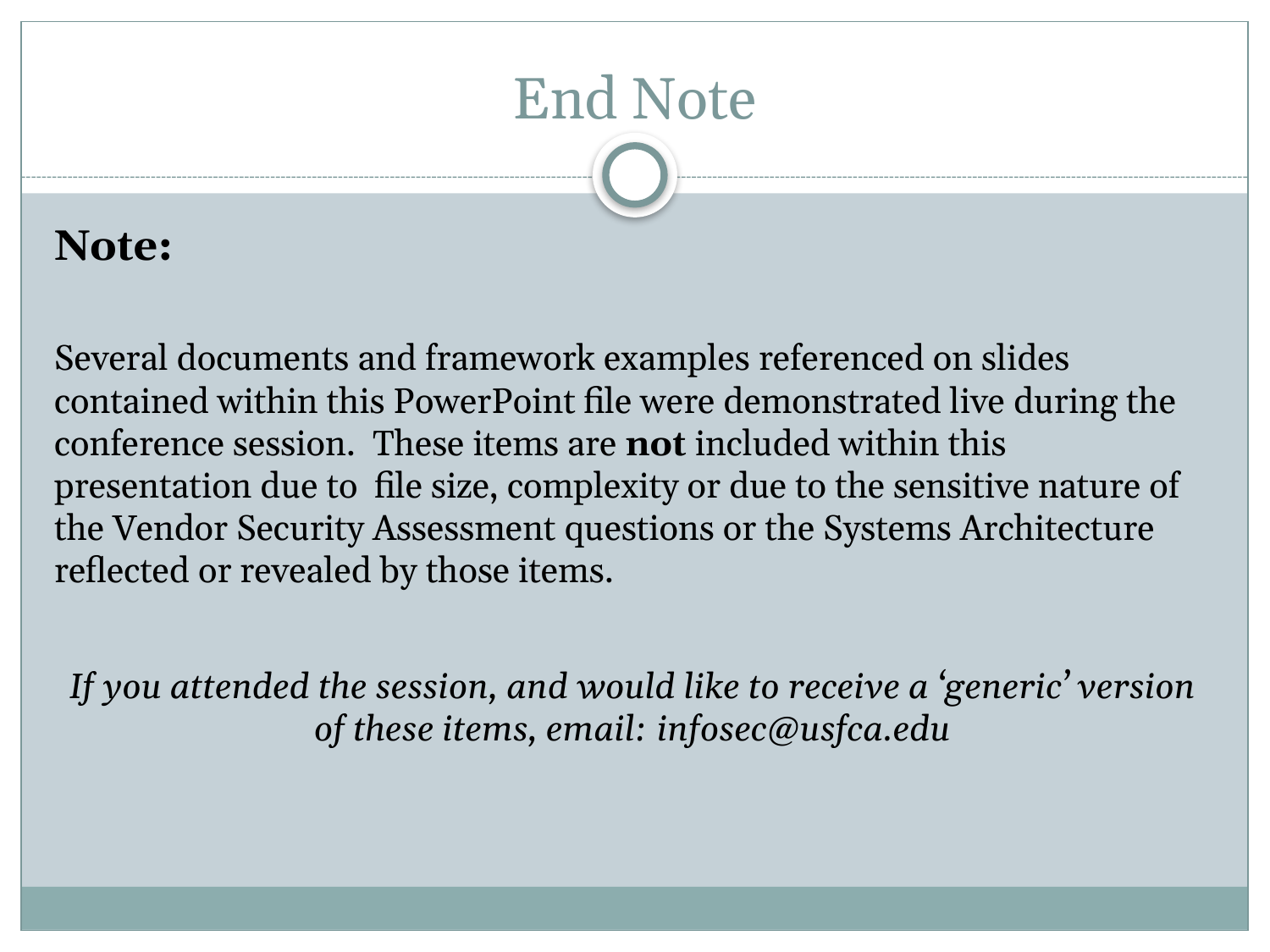

# End Note
Note:

Several documents and framework examples referenced on slides contained within this PowerPoint file were demonstrated live during the conference session.  These items are not included within this presentation due to  file size, complexity or due to the sensitive nature of the Vendor Security Assessment questions or the Systems Architecture reflected or revealed by those items.

If you attended the session, and would like to receive a ‘generic’ version of these items, email: infosec@usfca.edu